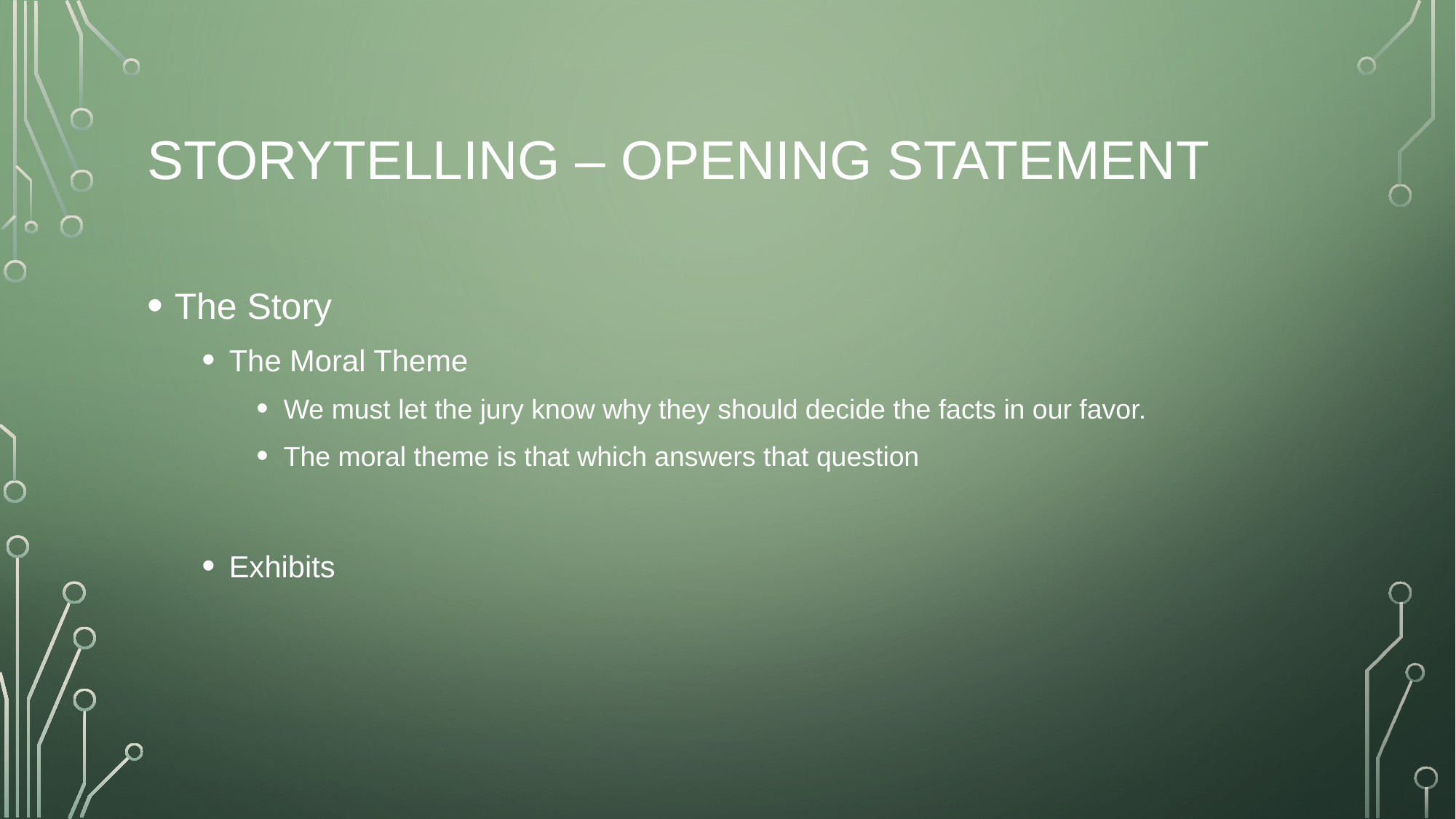

# Storytelling – opening statement
The Story
The Moral Theme
We must let the jury know why they should decide the facts in our favor.
The moral theme is that which answers that question

Exhibits